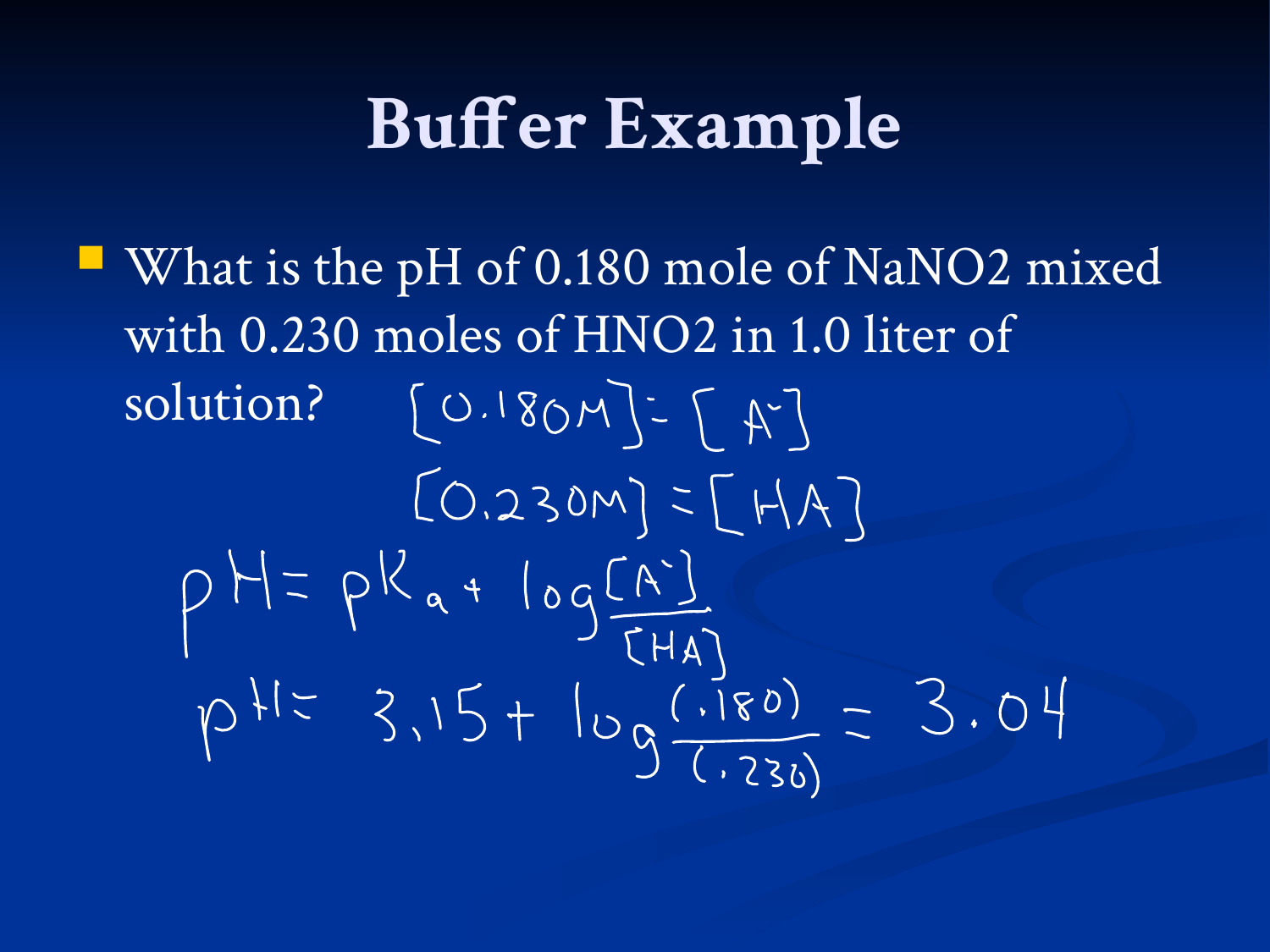

# Buffer Example
What is the pH of 0.180 mole of NaNO2 mixed with 0.230 moles of HNO2 in 1.0 liter of solution?